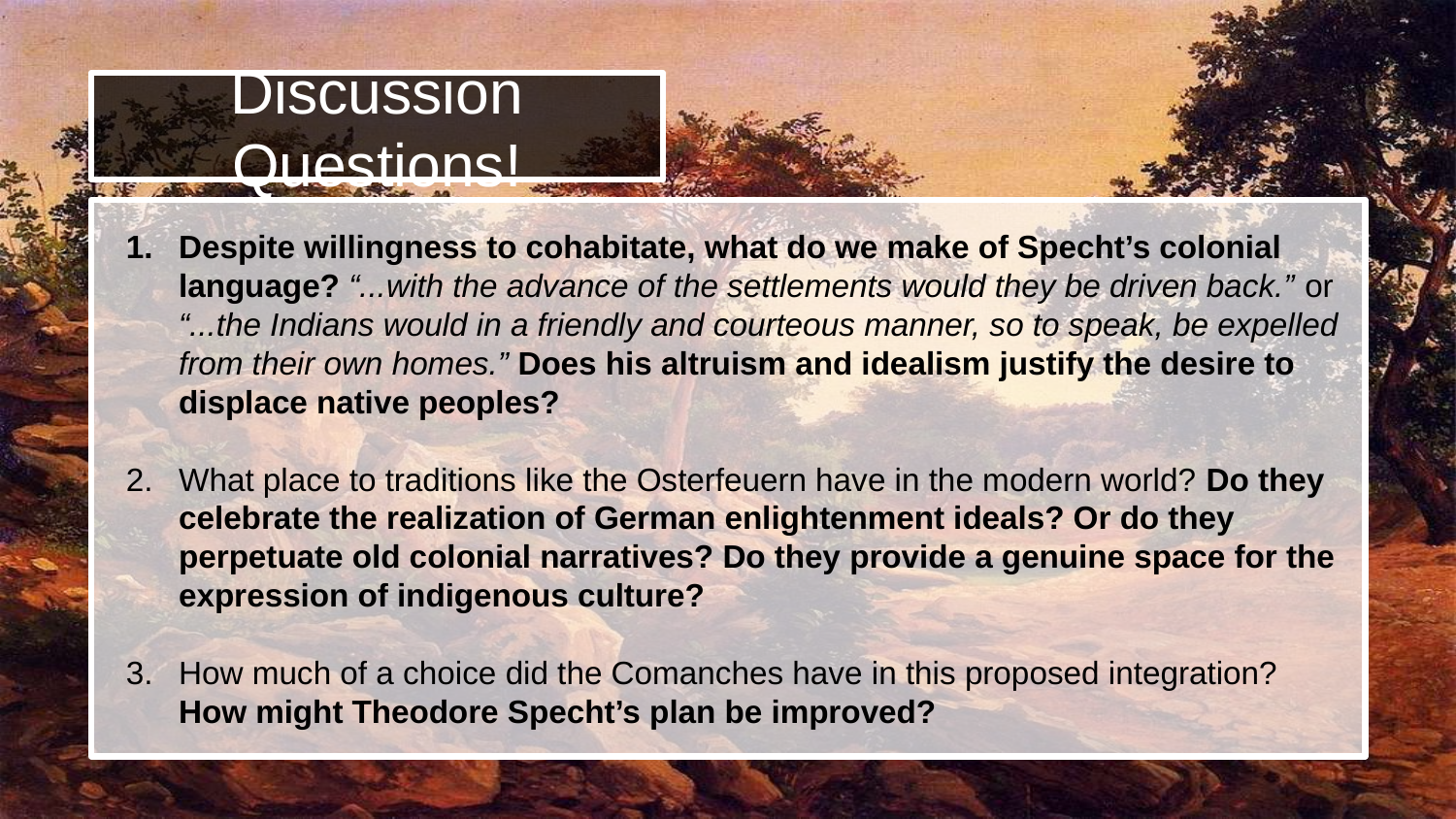

Discussion Questions!
Despite willingness to cohabitate, what do we make of Specht’s colonial language? “...with the advance of the settlements would they be driven back.” or “...the Indians would in a friendly and courteous manner, so to speak, be expelled from their own homes.” Does his altruism and idealism justify the desire to displace native peoples?

What place to traditions like the Osterfeuern have in the modern world? Do they celebrate the realization of German enlightenment ideals? Or do they perpetuate old colonial narratives? Do they provide a genuine space for the expression of indigenous culture?

How much of a choice did the Comanches have in this proposed integration? How might Theodore Specht’s plan be improved?